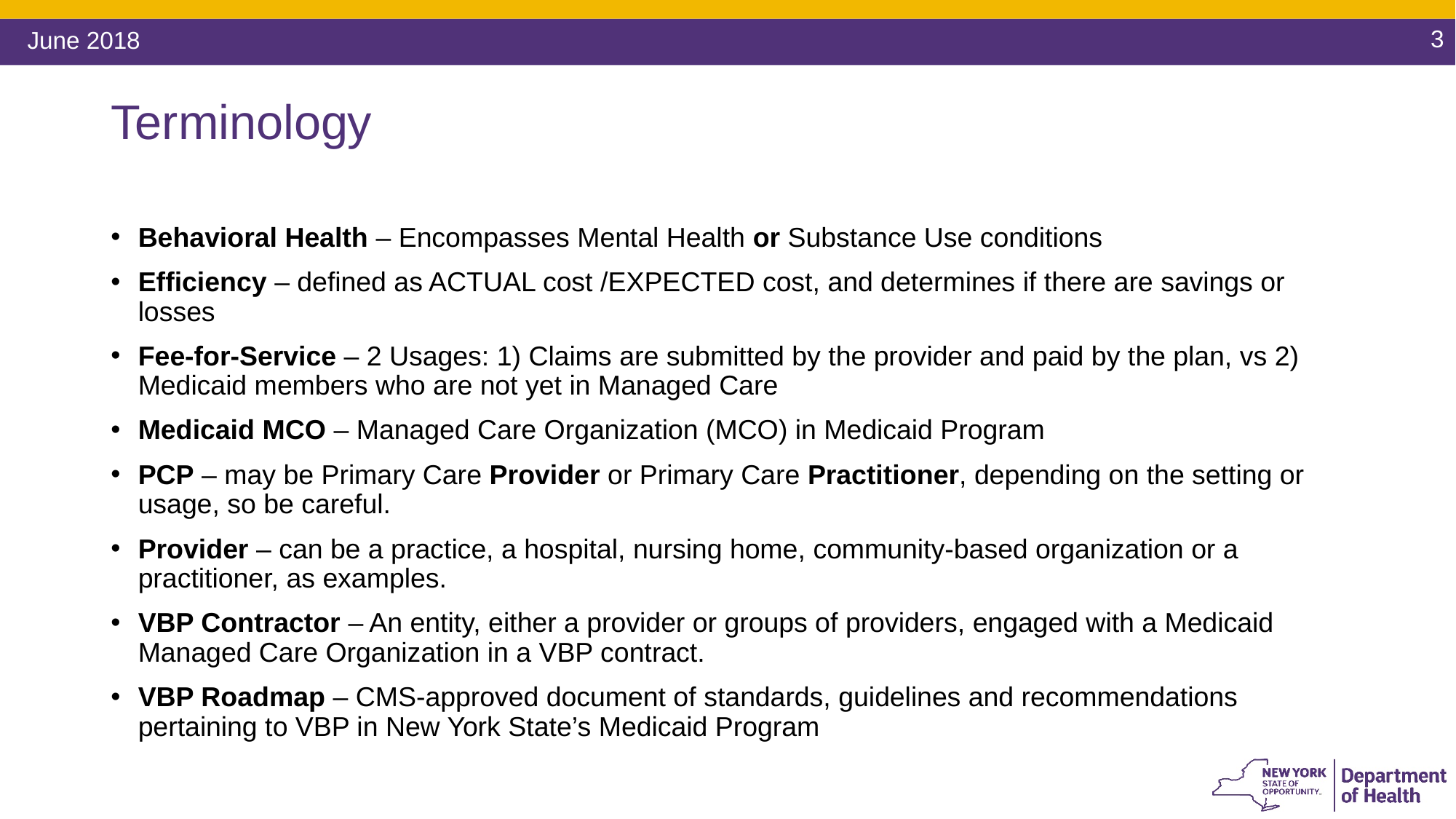

3
# Terminology
Behavioral Health – Encompasses Mental Health or Substance Use conditions
Efficiency – defined as ACTUAL cost /EXPECTED cost, and determines if there are savings or losses
Fee-for-Service – 2 Usages: 1) Claims are submitted by the provider and paid by the plan, vs 2) Medicaid members who are not yet in Managed Care
Medicaid MCO – Managed Care Organization (MCO) in Medicaid Program
PCP – may be Primary Care Provider or Primary Care Practitioner, depending on the setting or usage, so be careful.
Provider – can be a practice, a hospital, nursing home, community-based organization or a practitioner, as examples.
VBP Contractor – An entity, either a provider or groups of providers, engaged with a Medicaid Managed Care Organization in a VBP contract.
VBP Roadmap – CMS-approved document of standards, guidelines and recommendations pertaining to VBP in New York State’s Medicaid Program